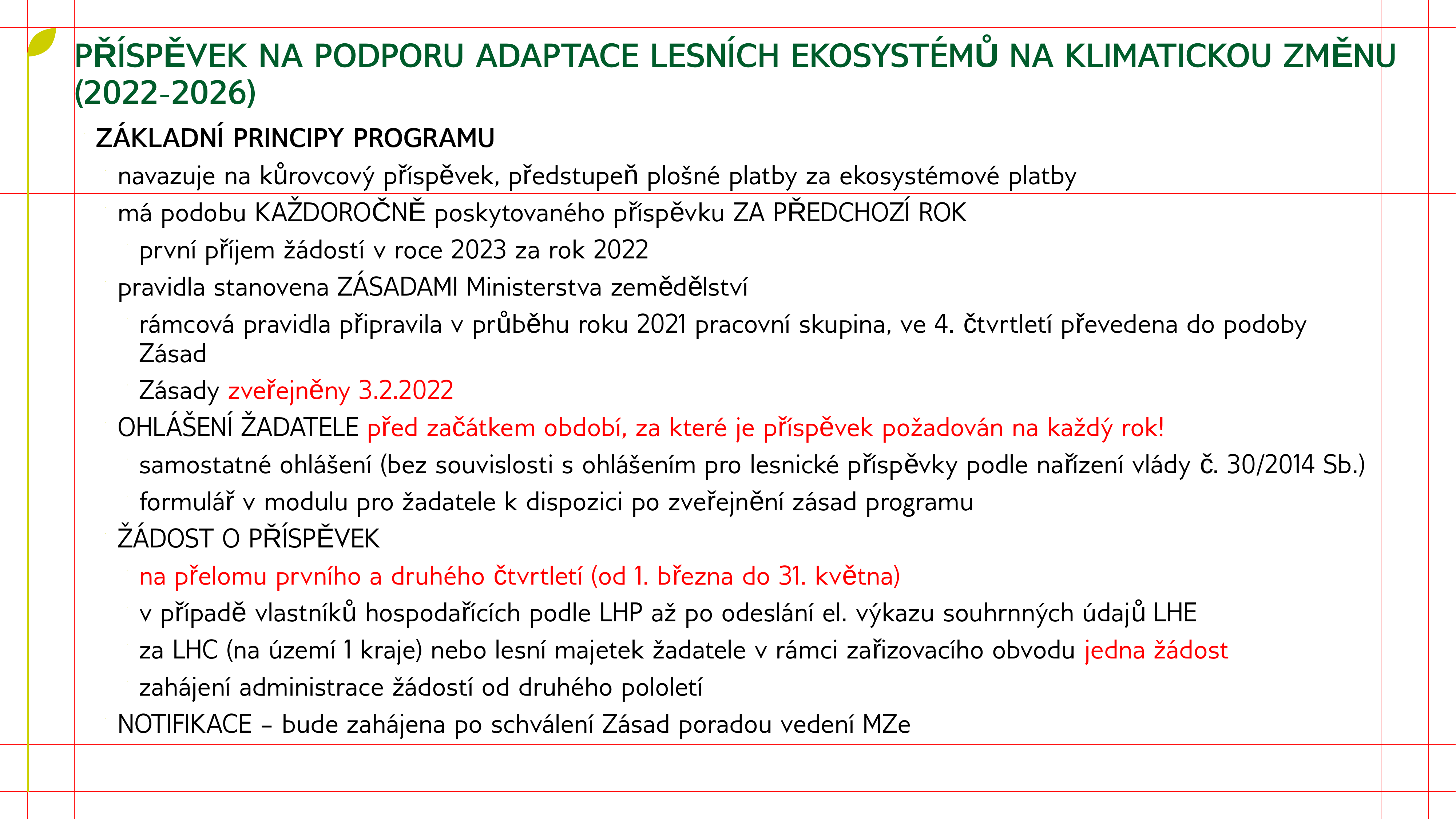

# příspěvek na podporu adaptace lesních ekosystémů na klimatickou změnu (2022-2026)
ZÁKLADNÍ PRINCIPY PROGRAMU
navazuje na kůrovcový příspěvek, předstupeň plošné platby za ekosystémové platby
má podobu KAŽDOROČNĚ poskytovaného příspěvku ZA PŘEDCHOZÍ ROK
první příjem žádostí v roce 2023 za rok 2022
pravidla stanovena ZÁSADAMI Ministerstva zemědělství
rámcová pravidla připravila v průběhu roku 2021 pracovní skupina, ve 4. čtvrtletí převedena do podoby Zásad
Zásady zveřejněny 3.2.2022
OHLÁŠENÍ ŽADATELE před začátkem období, za které je příspěvek požadován na každý rok!
samostatné ohlášení (bez souvislosti s ohlášením pro lesnické příspěvky podle nařízení vlády č. 30/2014 Sb.)
formulář v modulu pro žadatele k dispozici po zveřejnění zásad programu
ŽÁDOST O PŘÍSPĚVEK
na přelomu prvního a druhého čtvrtletí (od 1. března do 31. května)
v případě vlastníků hospodařících podle LHP až po odeslání el. výkazu souhrnných údajů LHE
za LHC (na území 1 kraje) nebo lesní majetek žadatele v rámci zařizovacího obvodu jedna žádost
zahájení administrace žádostí od druhého pololetí
NOTIFIKACE – bude zahájena po schválení Zásad poradou vedení MZe